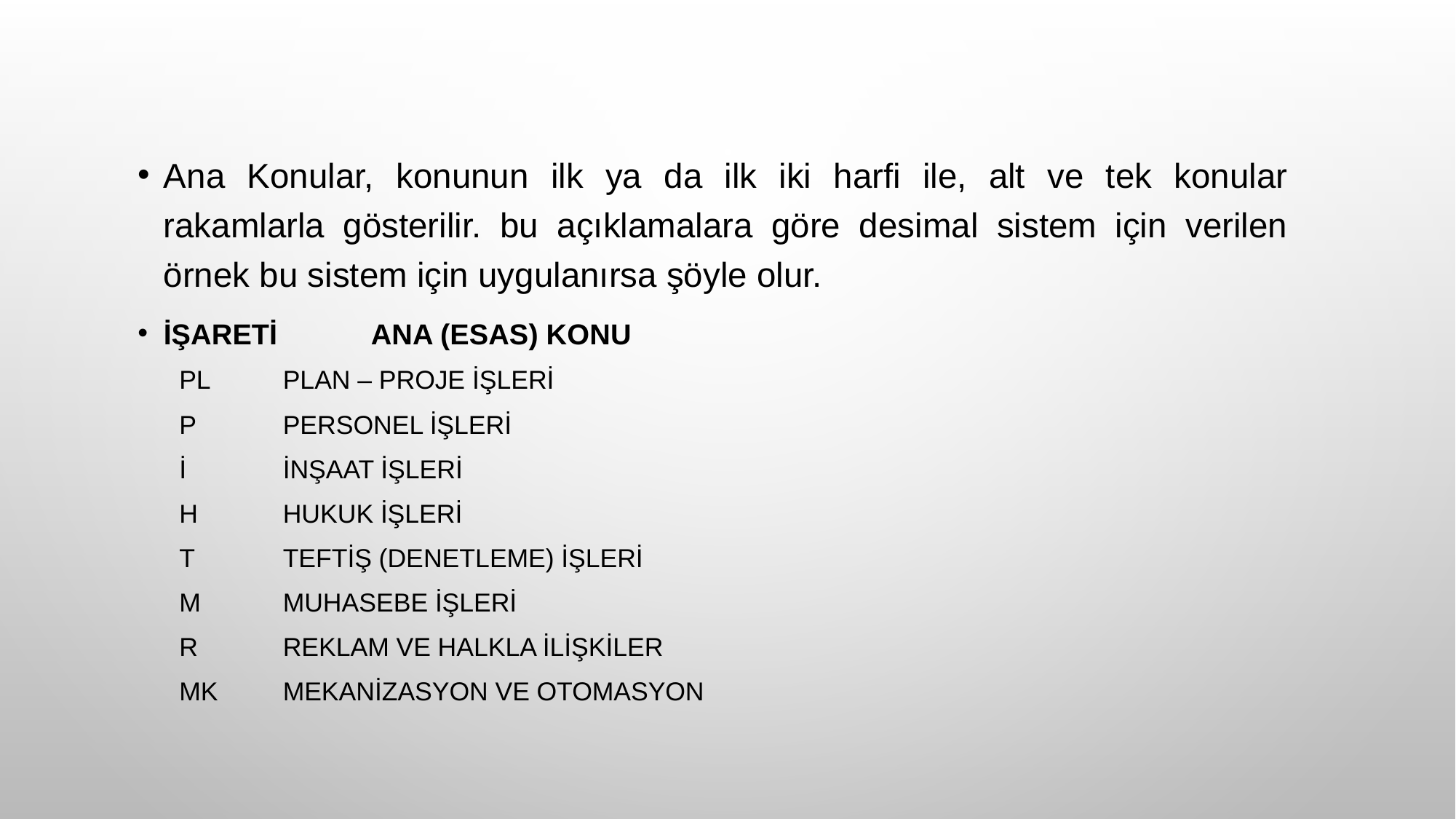

Ana Konular, konunun ilk ya da ilk iki harfi ile, alt ve tek konular rakamlarla gösterilir. bu açıklamalara göre desimal sistem için verilen örnek bu sistem için uygulanırsa şöyle olur.
İşareti 	Ana (Esas) Konu
PL 		Plan – Proje işleri
P 		Personel işleri
İ 		İnşaat işleri
H 		Hukuk işleri
T 		Teftiş (Denetleme) işleri
M 		Muhasebe işleri
R 		Reklam ve halkla ilişkiler
MK 		Mekanizasyon ve Otomasyon